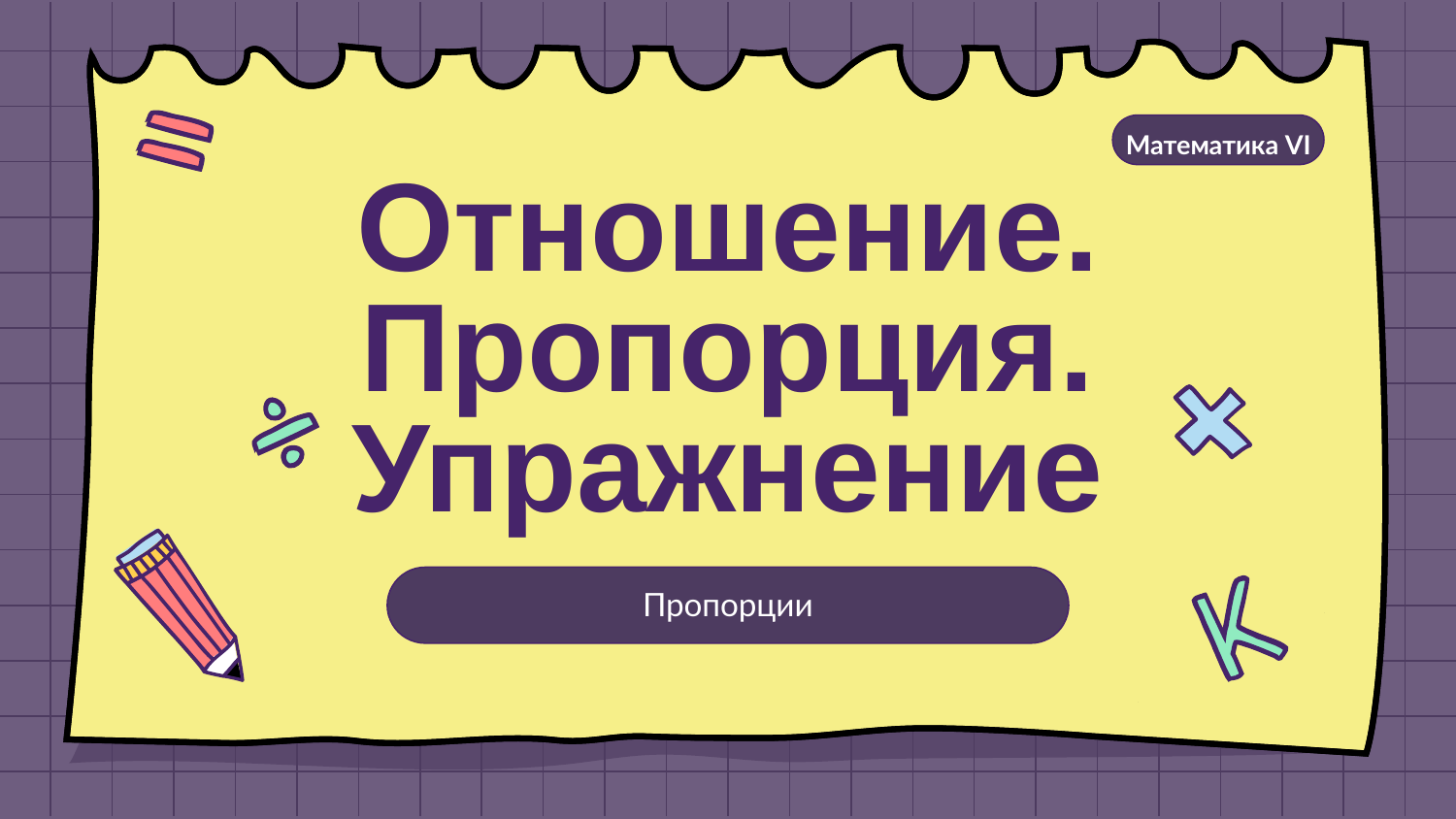

Математика VI
# Отношение. Пропорция. Упражнение

Пропорции